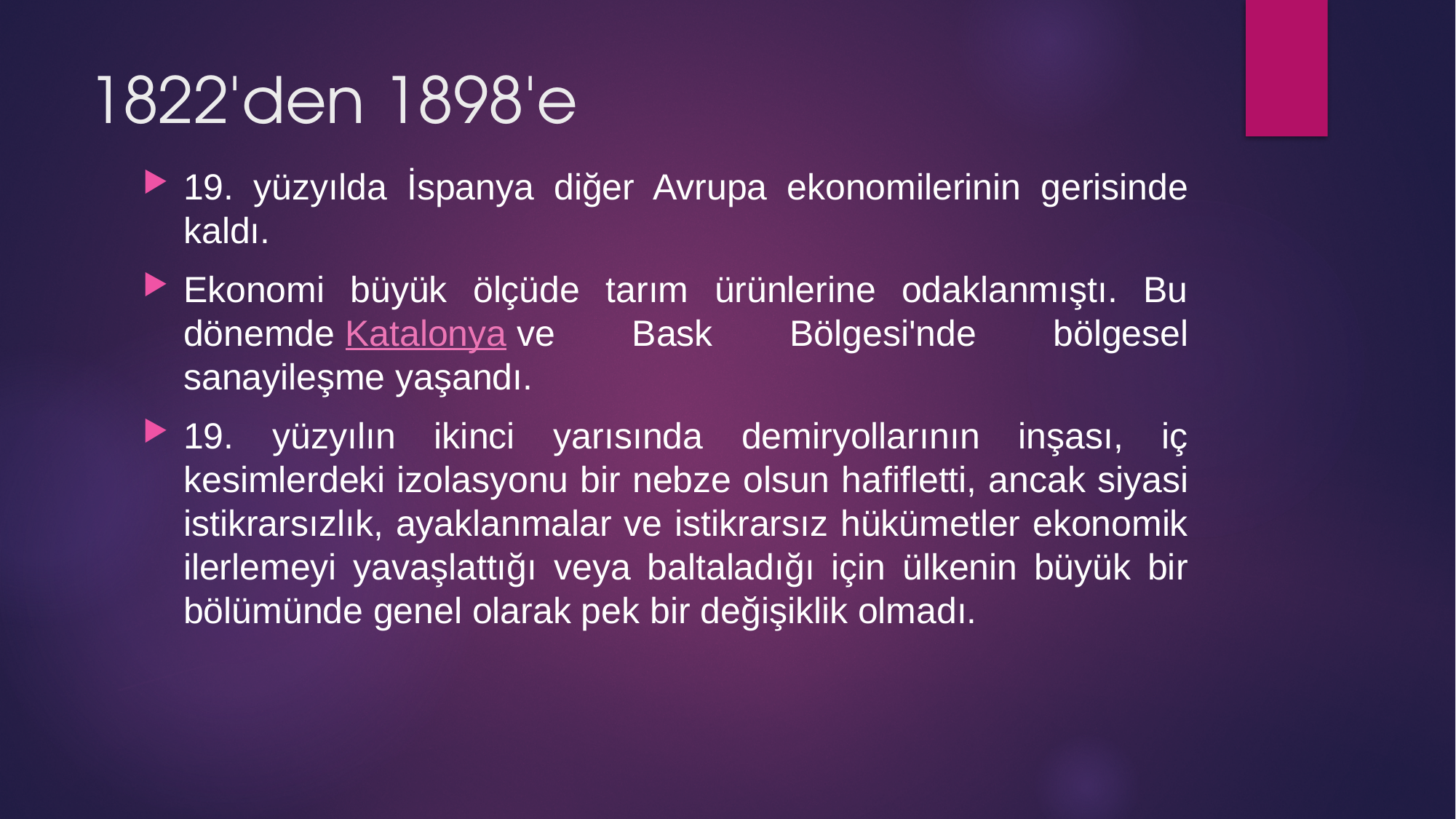

# 1822'den 1898'e
19. yüzyılda İspanya diğer Avrupa ekonomilerinin gerisinde kaldı.
Ekonomi büyük ölçüde tarım ürünlerine odaklanmıştı. Bu dönemde Katalonya ve Bask Bölgesi'nde bölgesel sanayileşme yaşandı.
19. yüzyılın ikinci yarısında demiryollarının inşası, iç kesimlerdeki izolasyonu bir nebze olsun hafifletti, ancak siyasi istikrarsızlık, ayaklanmalar ve istikrarsız hükümetler ekonomik ilerlemeyi yavaşlattığı veya baltaladığı için ülkenin büyük bir bölümünde genel olarak pek bir değişiklik olmadı.